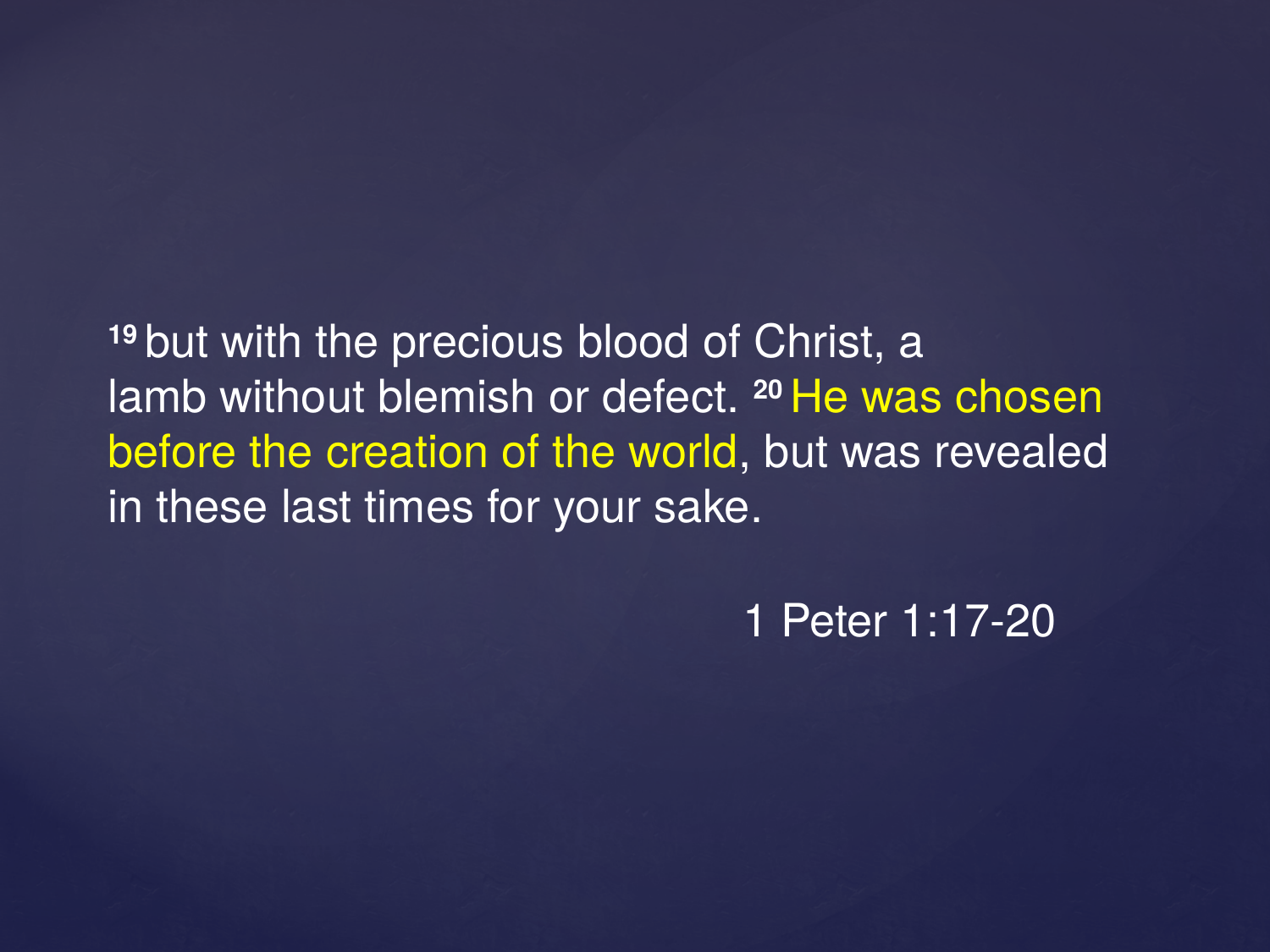

19 but with the precious blood of Christ, a lamb without blemish or defect. 20 He was chosen before the creation of the world, but was revealed in these last times for your sake.

					1 Peter 1:17-20